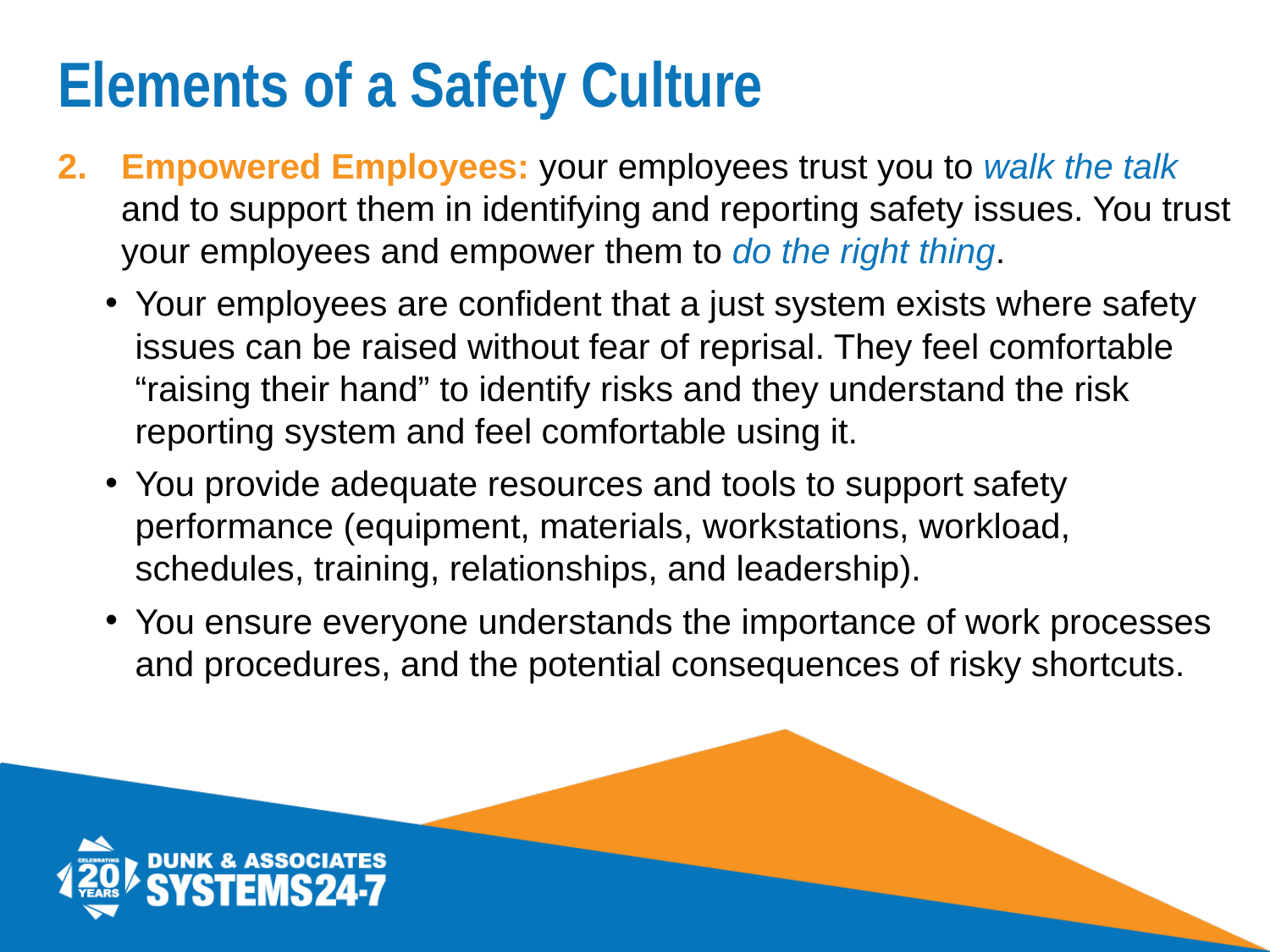

# Elements of a Safety Culture
Empowered Employees: your employees trust you to walk the talk and to support them in identifying and reporting safety issues. You trust your employees and empower them to do the right thing.
Your employees are confident that a just system exists where safety issues can be raised without fear of reprisal. They feel comfortable “raising their hand” to identify risks and they understand the risk reporting system and feel comfortable using it.
You provide adequate resources and tools to support safety performance (equipment, materials, workstations, workload, schedules, training, relationships, and leadership).
You ensure everyone understands the importance of work processes and procedures, and the potential consequences of risky shortcuts.